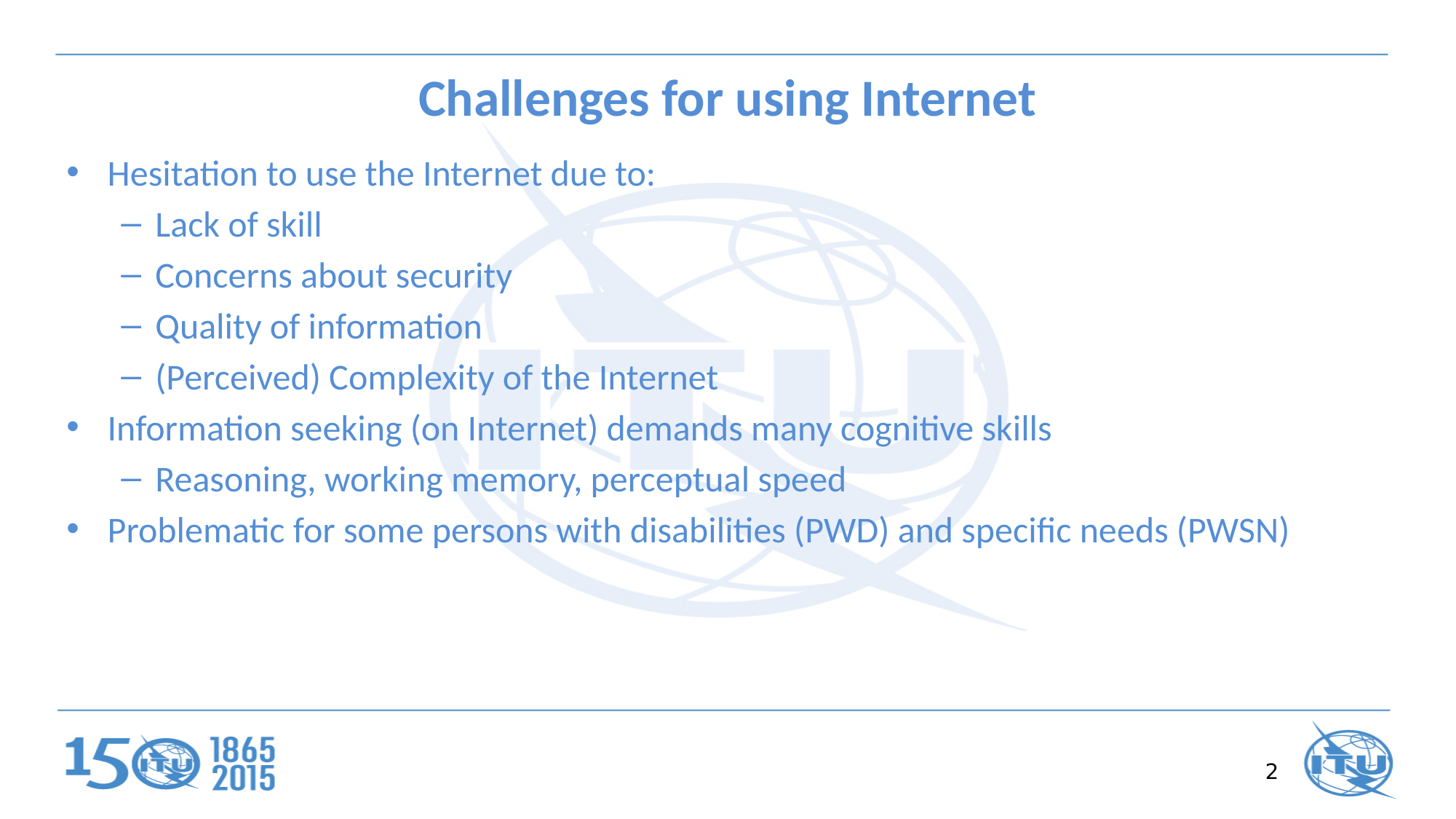

# Challenges for using Internet
Hesitation to use the Internet due to:
Lack of skill
Concerns about security
Quality of information
(Perceived) Complexity of the Internet
Information seeking (on Internet) demands many cognitive skills
Reasoning, working memory, perceptual speed
Problematic for some persons with disabilities (PWD) and specific needs (PWSN)

2